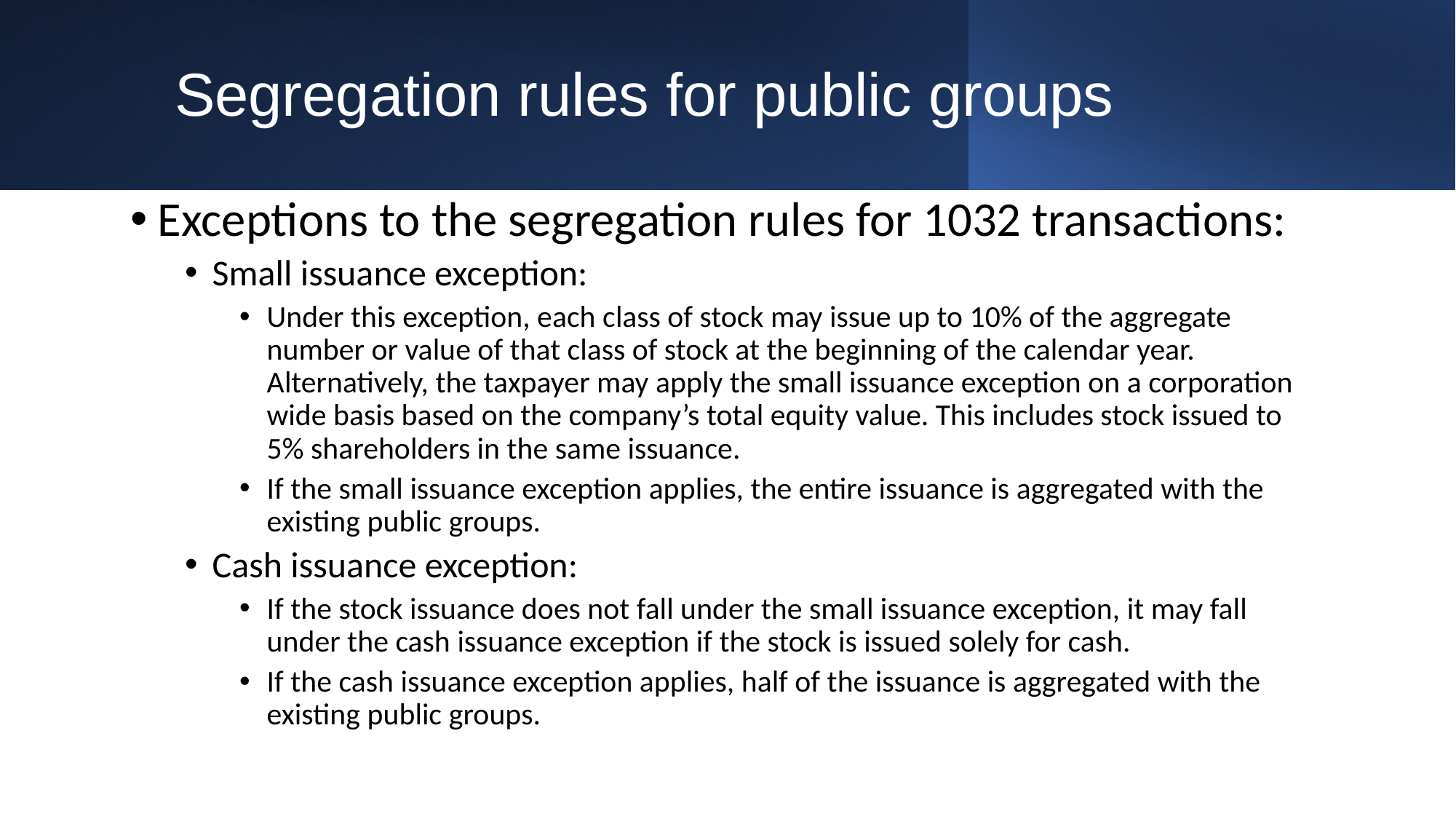

# Segregation rules for public groups
Exceptions to the segregation rules for 1032 transactions:
Small issuance exception:
Under this exception, each class of stock may issue up to 10% of the aggregate number or value of that class of stock at the beginning of the calendar year. Alternatively, the taxpayer may apply the small issuance exception on a corporation wide basis based on the company’s total equity value. This includes stock issued to 5% shareholders in the same issuance.
If the small issuance exception applies, the entire issuance is aggregated with the existing public groups.
Cash issuance exception:
If the stock issuance does not fall under the small issuance exception, it may fall under the cash issuance exception if the stock is issued solely for cash.
If the cash issuance exception applies, half of the issuance is aggregated with the existing public groups.